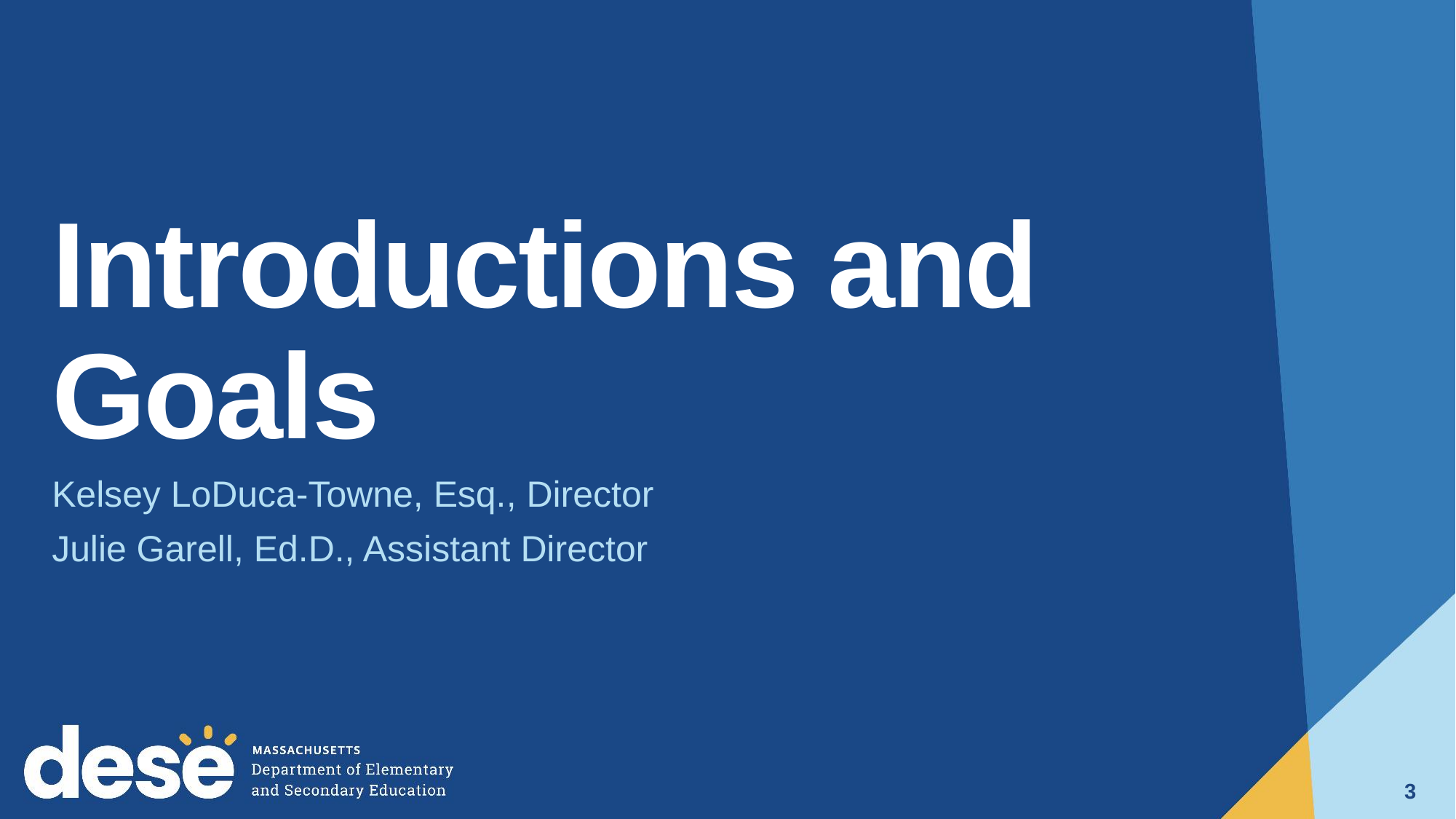

# Introductions and Goals
Kelsey LoDuca-Towne, Esq., Director
Julie Garell, Ed.D., Assistant Director
3